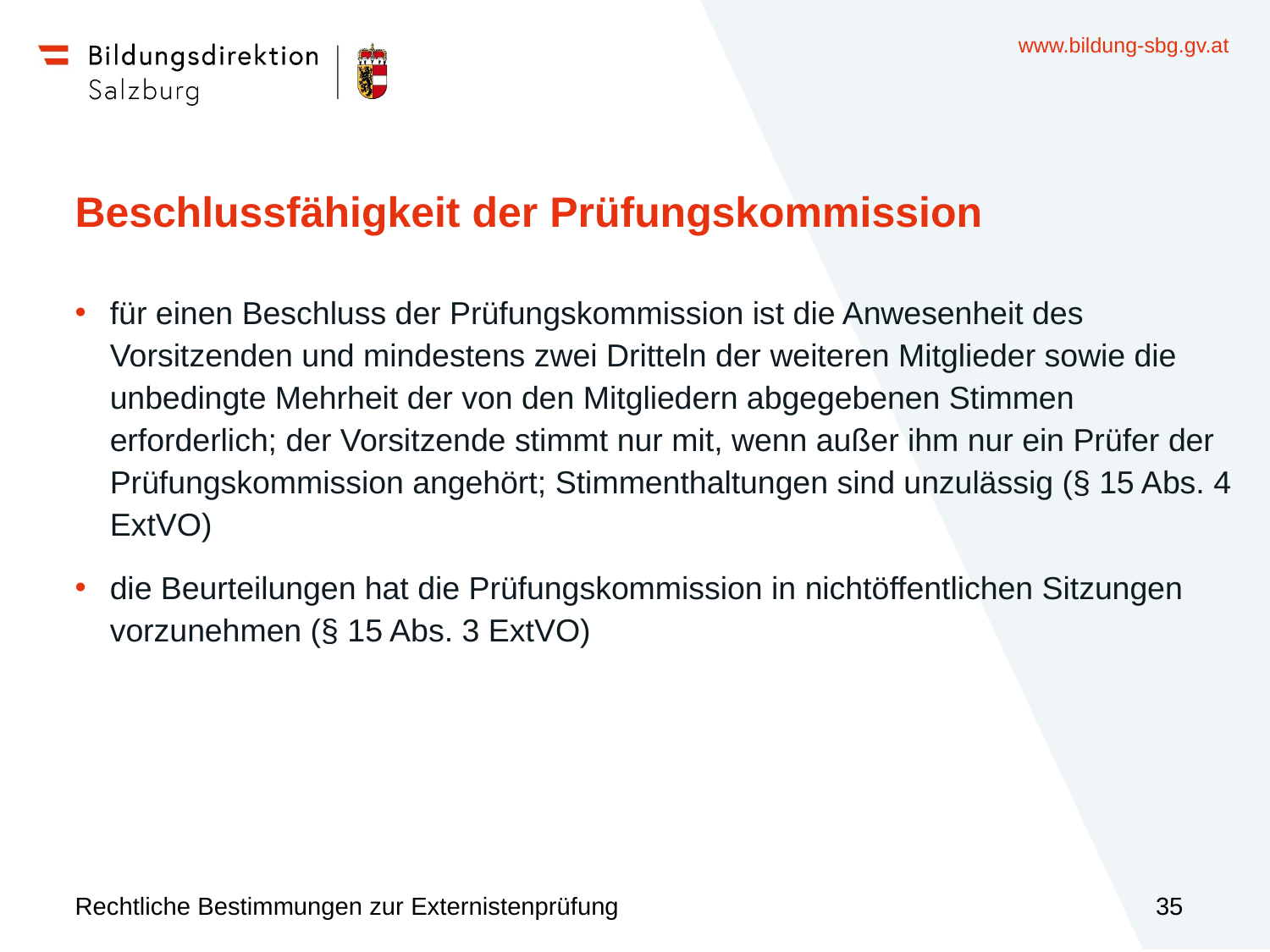

# Beschlussfähigkeit der Prüfungskommission
für einen Beschluss der Prüfungskommission ist die Anwesenheit des Vorsitzenden und mindestens zwei Dritteln der weiteren Mitglieder sowie die unbedingte Mehrheit der von den Mitgliedern abgegebenen Stimmen erforderlich; der Vorsitzende stimmt nur mit, wenn außer ihm nur ein Prüfer der Prüfungskommission angehört; Stimmenthaltungen sind unzulässig (§ 15 Abs. 4 ExtVO)
die Beurteilungen hat die Prüfungskommission in nichtöffentlichen Sitzungen vorzunehmen (§ 15 Abs. 3 ExtVO)

Rechtliche Bestimmungen zur Externistenprüfung
35